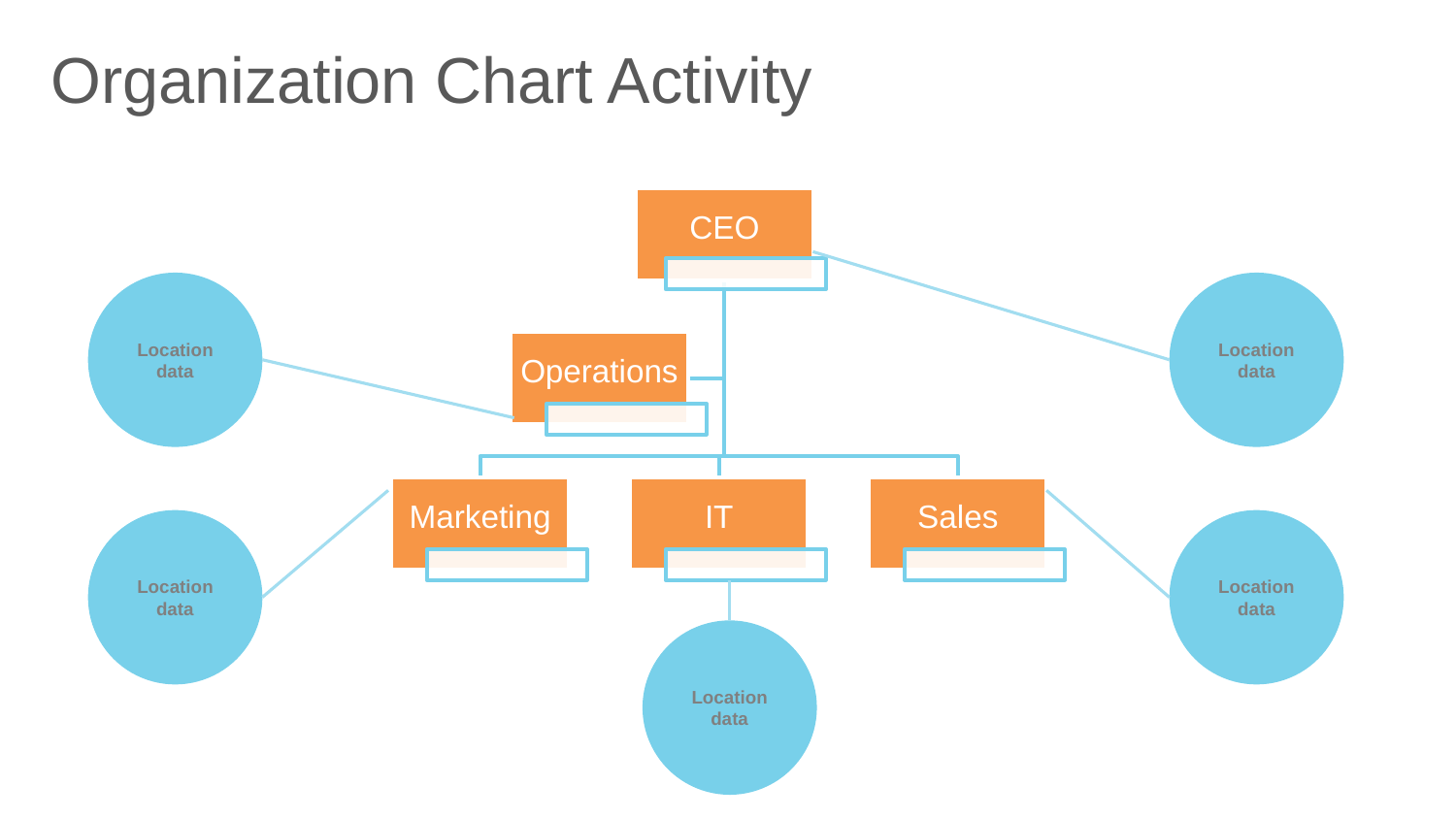

Organization Chart Activity
CEO

Marketing

IT

Sales

Operations

Location data
Location data
Location data
Location data
Location data